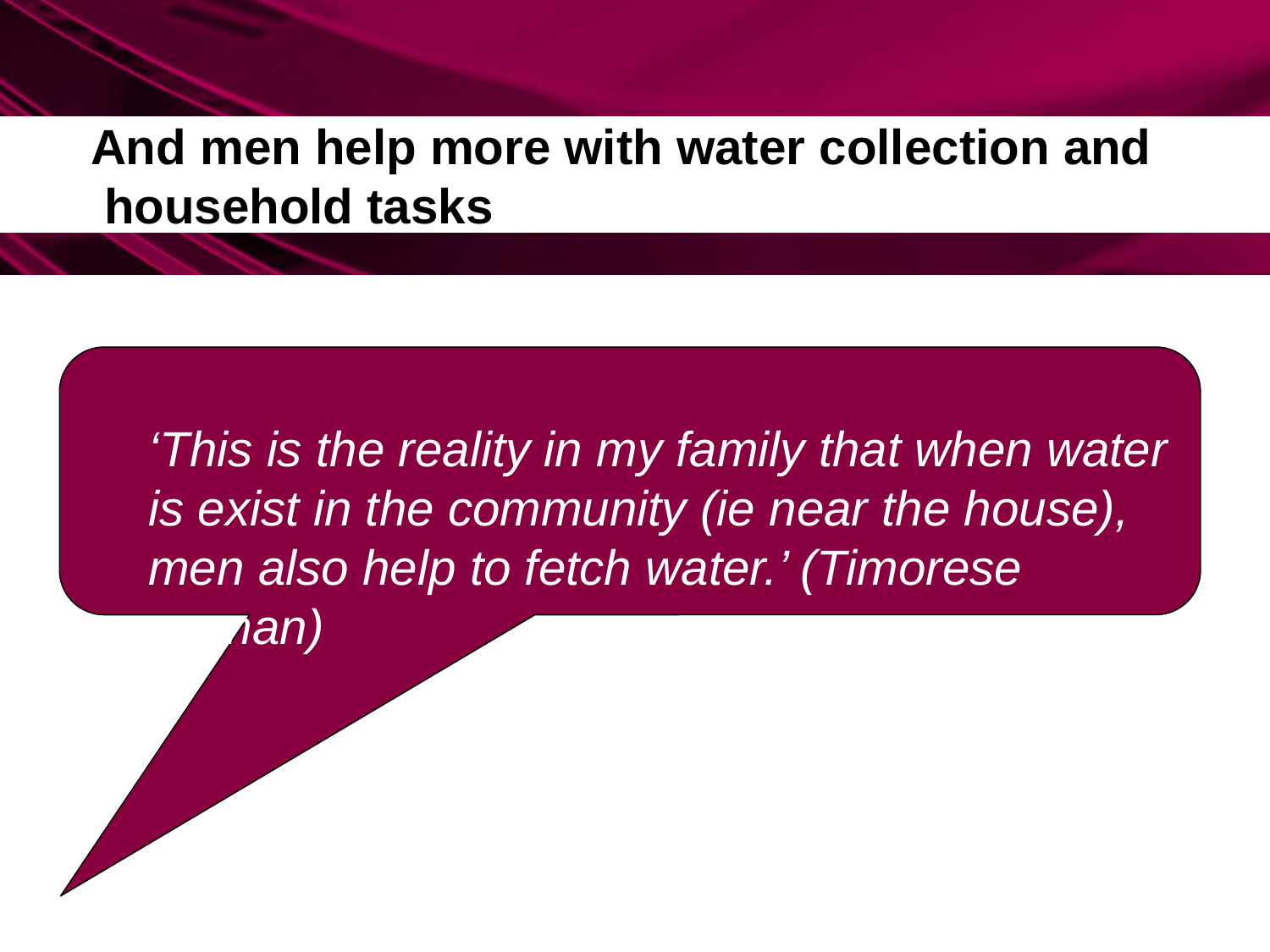

# And men help more with water collection and  household tasks

‘This is the reality in my family that when water is exist in the community (ie near the house), men also help to fetch water.’ (Timorese woman)